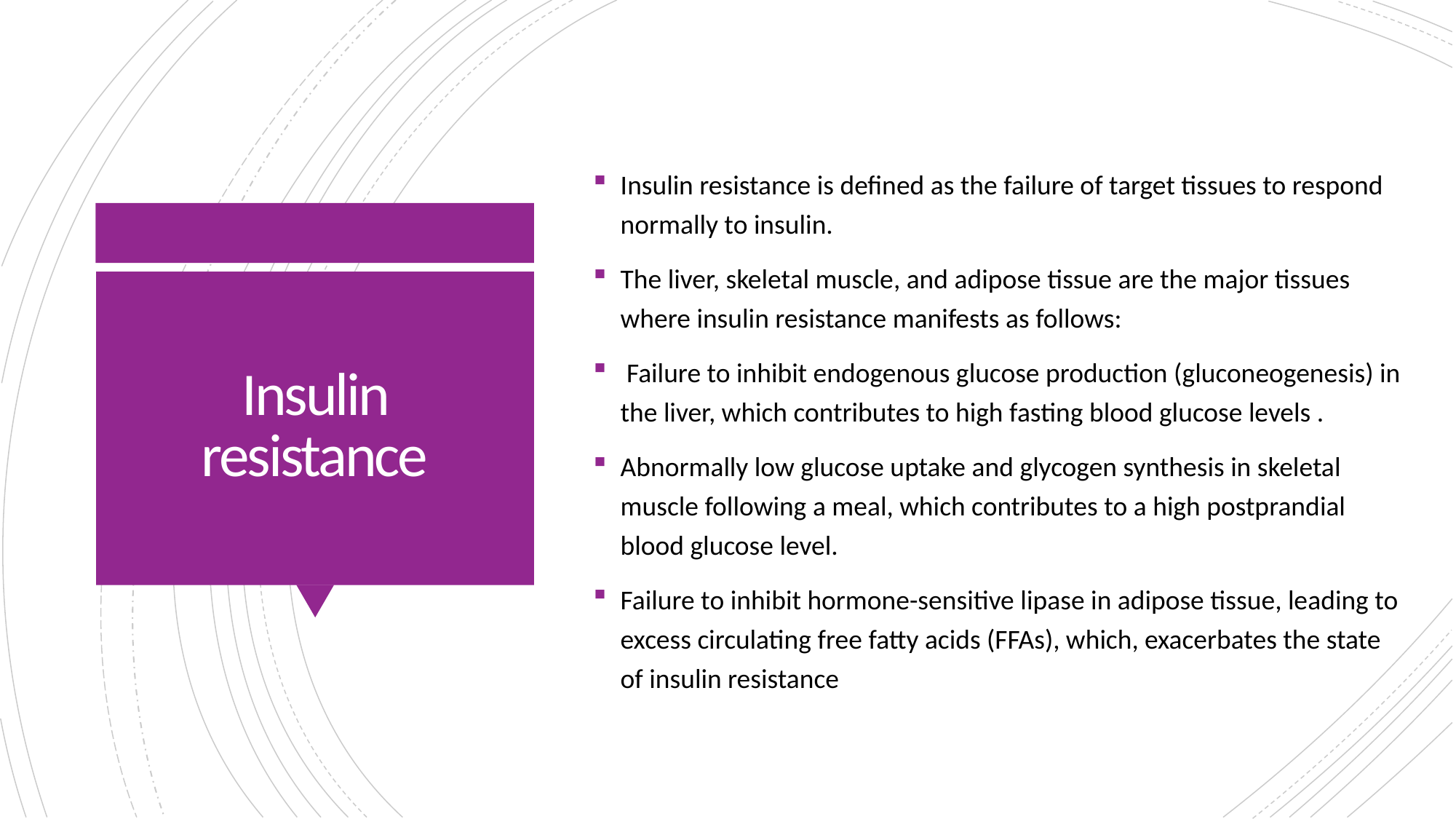

Insulin resistance is defined as the failure of target tissues to respond normally to insulin.
The liver, skeletal muscle, and adipose tissue are the major tissues where insulin resistance manifests as follows:
 Failure to inhibit endogenous glucose production (gluconeogenesis) in the liver, which contributes to high fasting blood glucose levels .
Abnormally low glucose uptake and glycogen synthesis in skeletal muscle following a meal, which contributes to a high postprandial blood glucose level.
Failure to inhibit hormone-sensitive lipase in adipose tissue, leading to excess circulating free fatty acids (FFAs), which, exacerbates the state of insulin resistance
# Insulin resistance